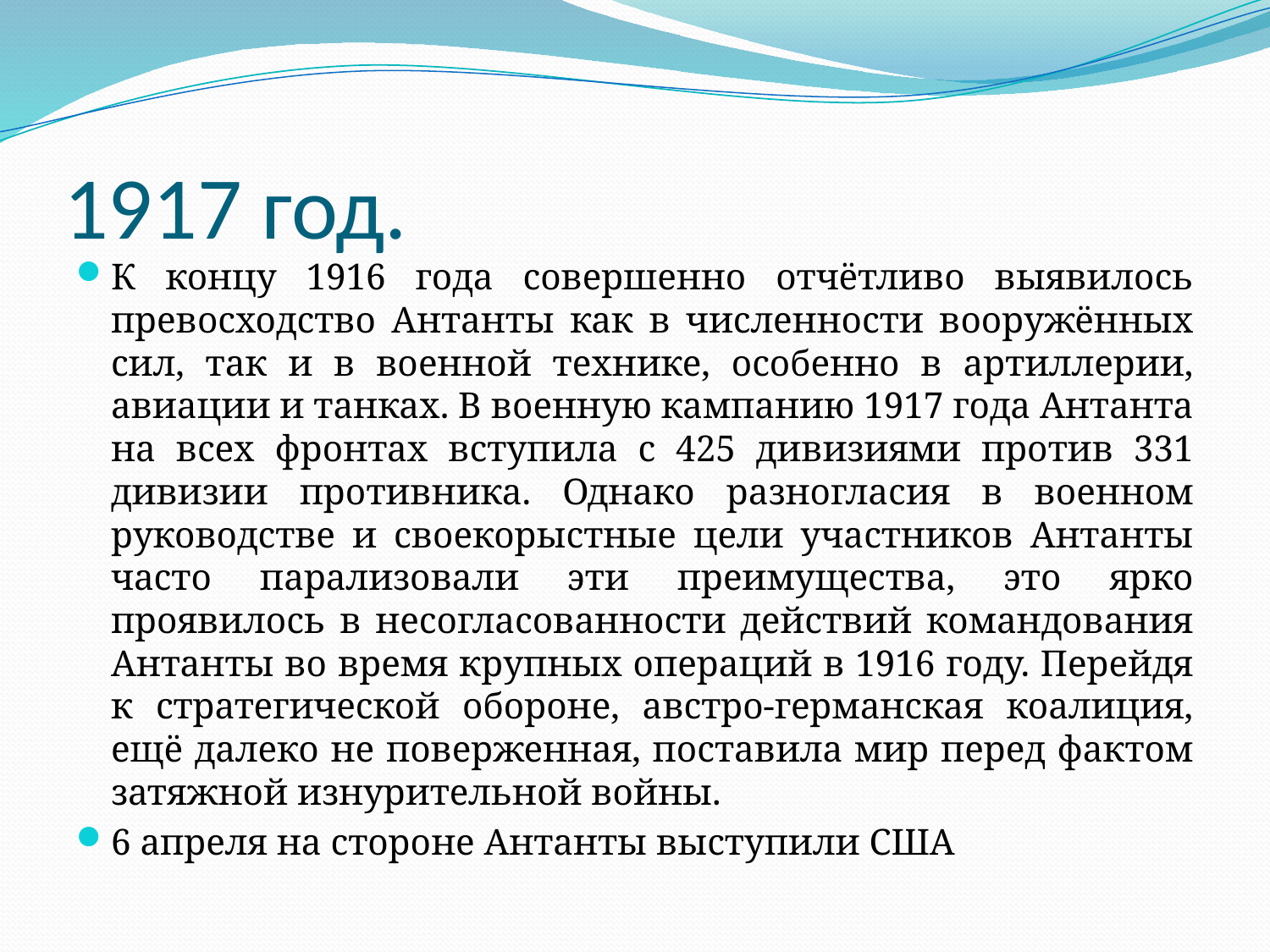

# 1917 год.
К концу 1916 года совершенно отчётливо выявилось превосходство Антанты как в численности вооружённых сил, так и в военной технике, особенно в артиллерии, авиации и танках. В военную кампанию 1917 года Антанта на всех фронтах вступила с 425 дивизиями против 331 дивизии противника. Однако разногласия в военном руководстве и своекорыстные цели участников Антанты часто парализовали эти преимущества, это ярко проявилось в несогласованности действий командования Антанты во время крупных операций в 1916 году. Перейдя к стратегической обороне, австро-германская коалиция, ещё далеко не поверженная, поставила мир перед фактом затяжной изнурительной войны.
6 апреля на стороне Антанты выступили США